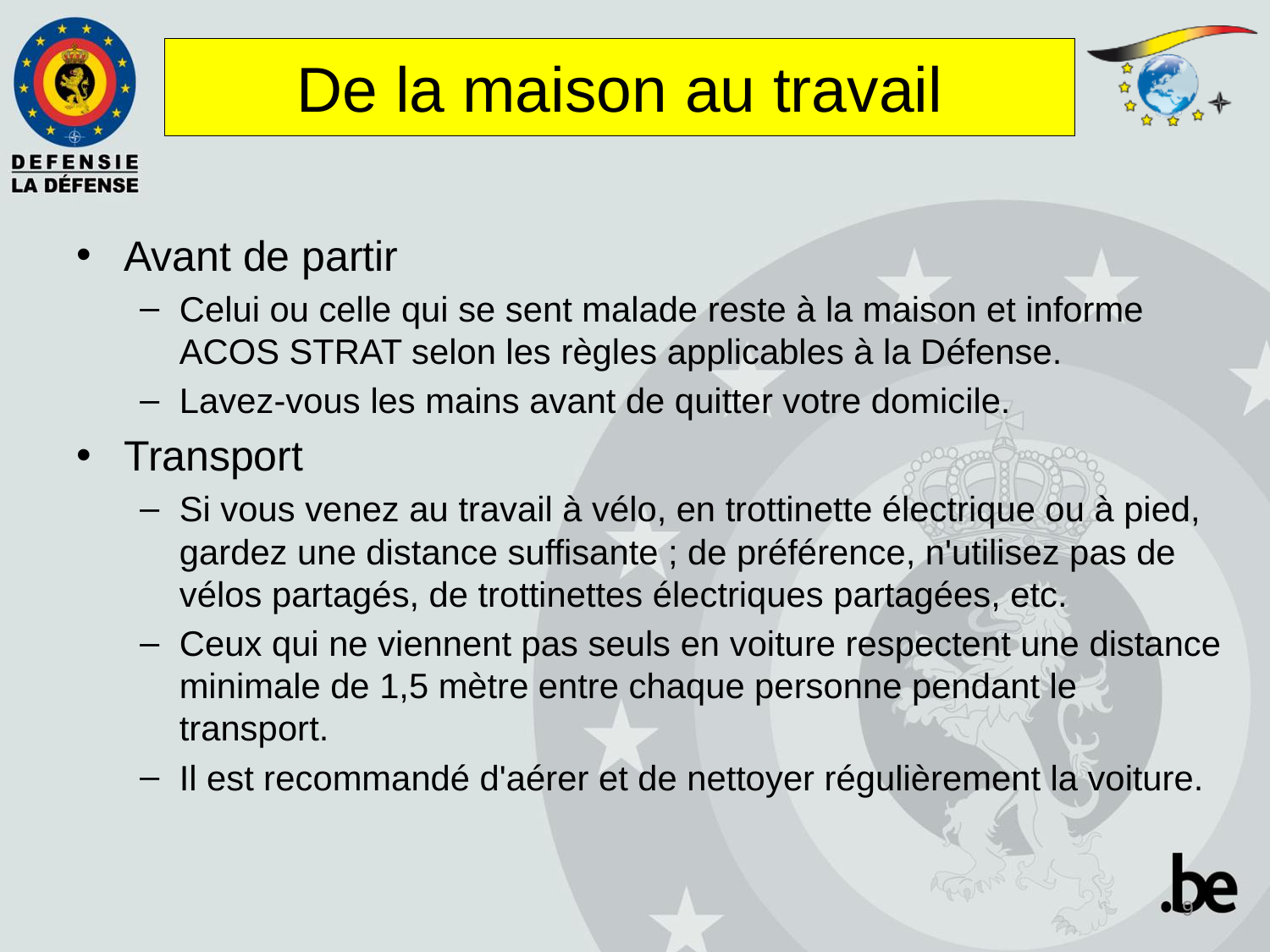

# De la maison au travail
Avant de partir
Celui ou celle qui se sent malade reste à la maison et informe ACOS STRAT selon les règles applicables à la Défense.
Lavez-vous les mains avant de quitter votre domicile.
Transport
Si vous venez au travail à vélo, en trottinette électrique ou à pied, gardez une distance suffisante ; de préférence, n'utilisez pas de vélos partagés, de trottinettes électriques partagées, etc.
Ceux qui ne viennent pas seuls en voiture respectent une distance minimale de 1,5 mètre entre chaque personne pendant le transport.
Il est recommandé d'aérer et de nettoyer régulièrement la voiture.
9